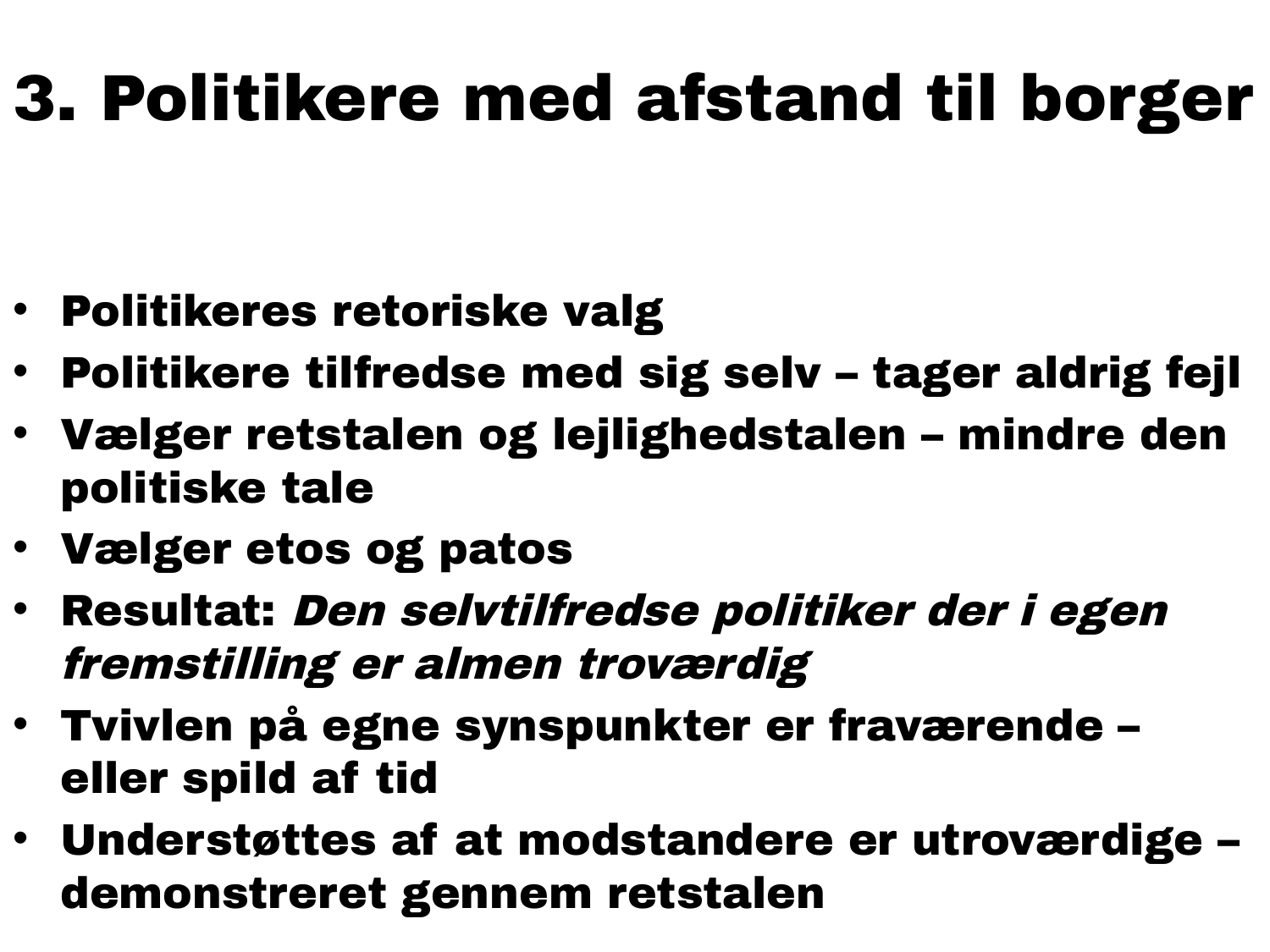

# 3. Politikere med afstand til borger
Politikeres retoriske valg
Politikere tilfredse med sig selv – tager aldrig fejl
Vælger retstalen og lejlighedstalen – mindre den politiske tale
Vælger etos og patos
Resultat: Den selvtilfredse politiker der i egen fremstilling er almen troværdig
Tvivlen på egne synspunkter er fraværende – eller spild af tid
Understøttes af at modstandere er utroværdige – demonstreret gennem retstalen